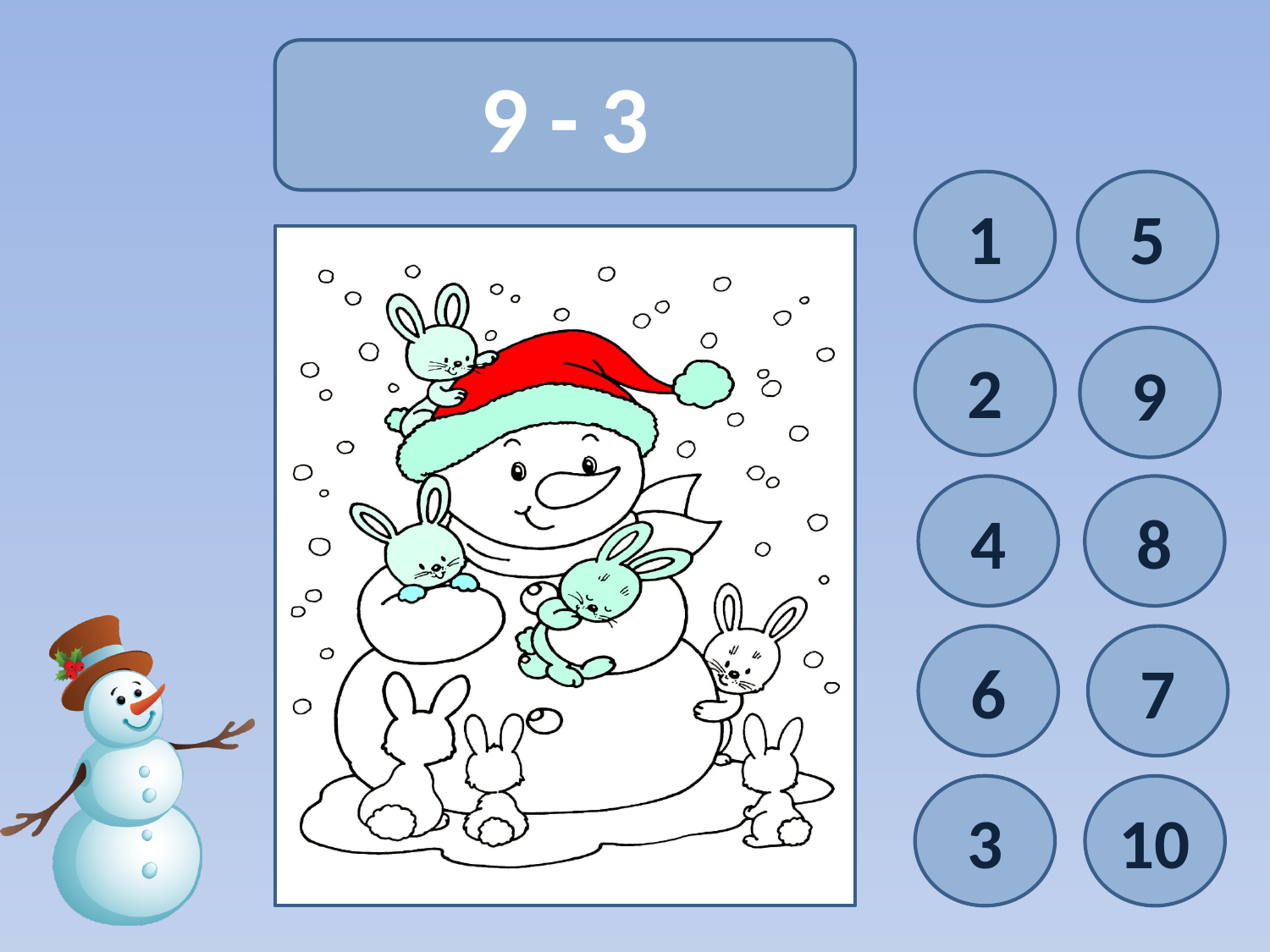

9 - 3
1
5

2
9
4
8
6
7
3
10